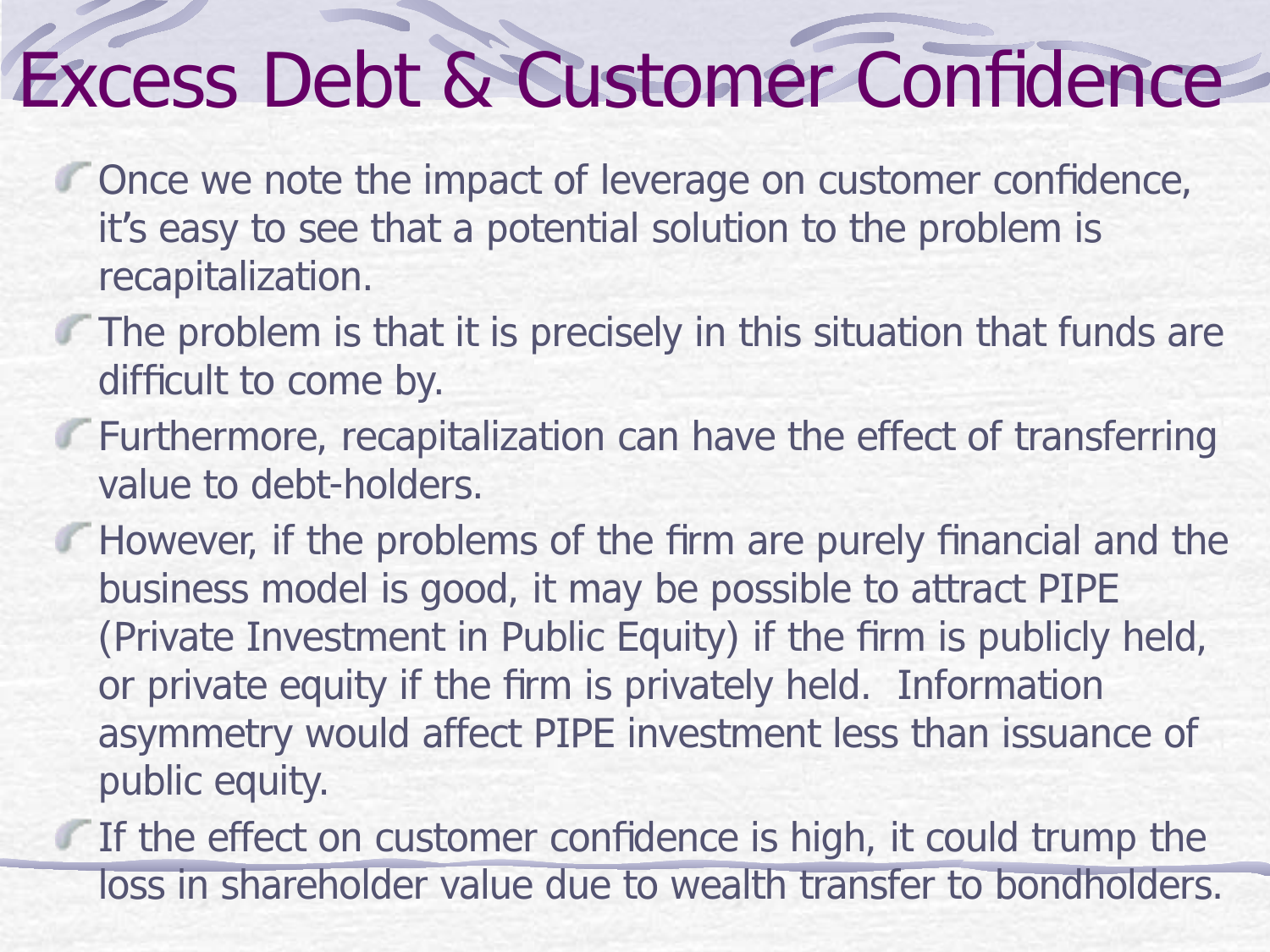

# Excess Debt & Customer Confidence
Once we note the impact of leverage on customer confidence, it’s easy to see that a potential solution to the problem is recapitalization.
The problem is that it is precisely in this situation that funds are difficult to come by.
Furthermore, recapitalization can have the effect of transferring value to debt-holders.
However, if the problems of the firm are purely financial and the business model is good, it may be possible to attract PIPE (Private Investment in Public Equity) if the firm is publicly held, or private equity if the firm is privately held.  Information asymmetry would affect PIPE investment less than issuance of public equity.
If the effect on customer confidence is high, it could trump the loss in shareholder value due to wealth transfer to bondholders.